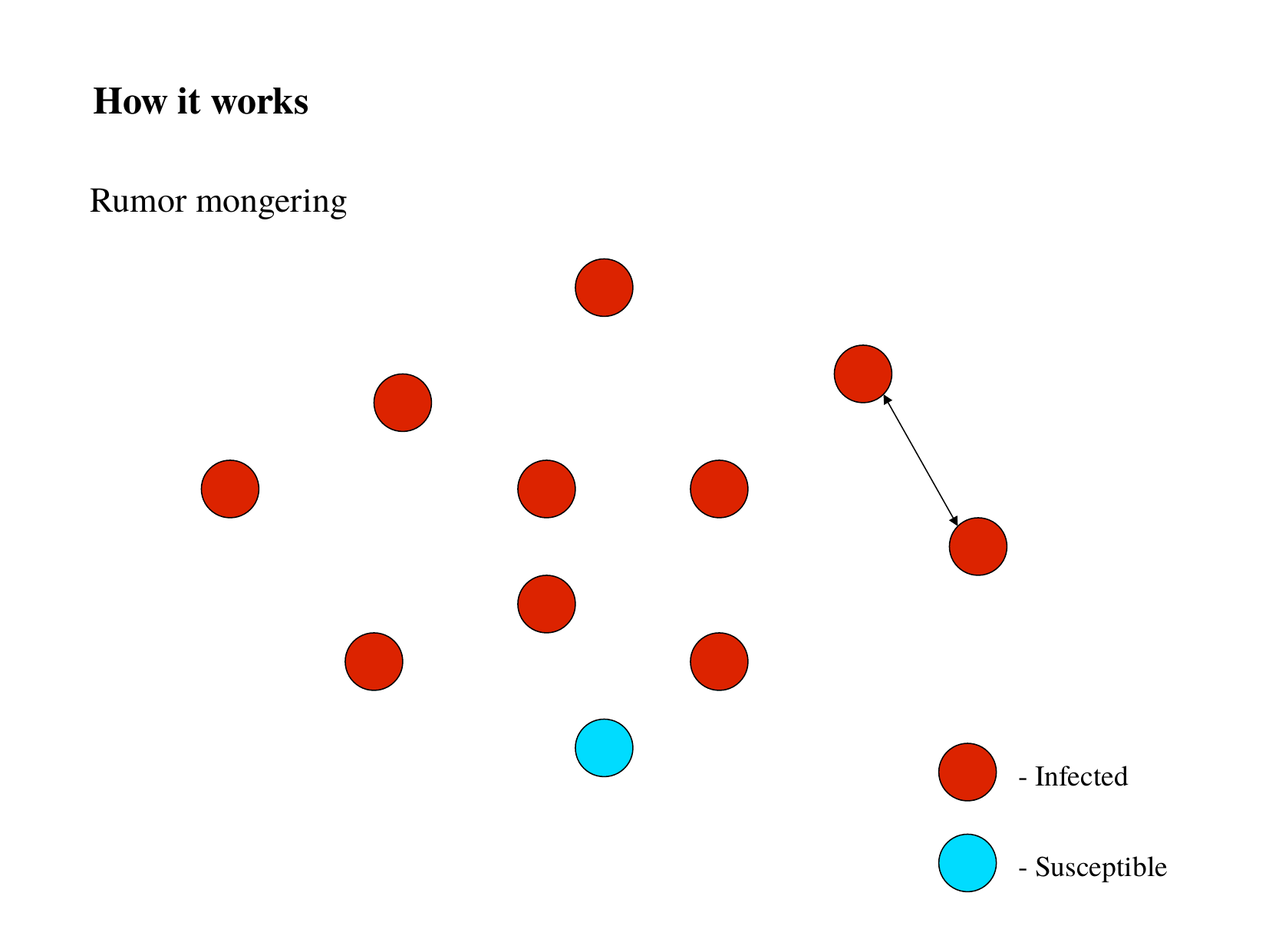

How it works
Rumor mongering

- Infected

- Susceptible